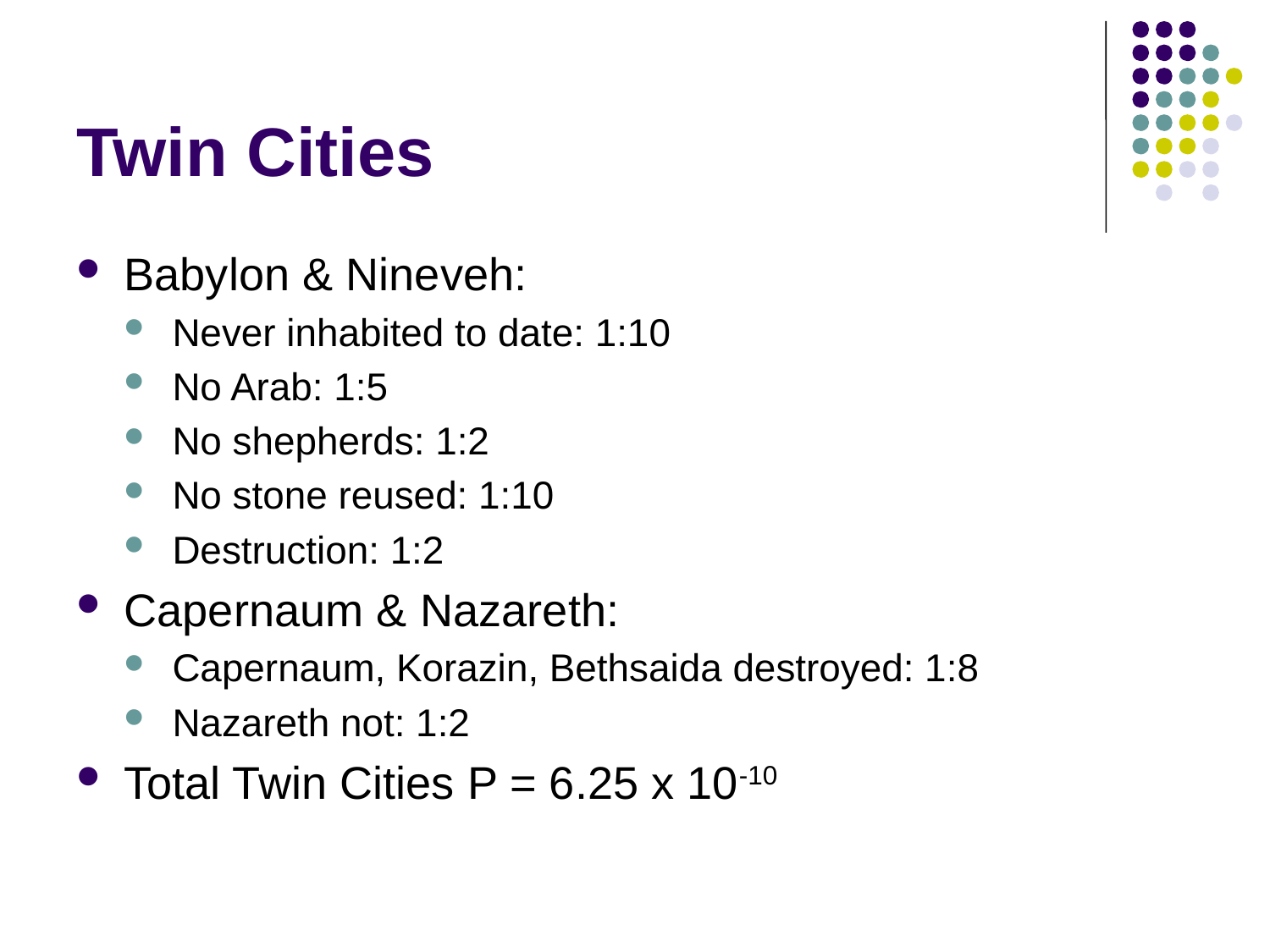

# Twin Cities
Babylon & Nineveh:
Never inhabited to date: 1:10
No Arab: 1:5
No shepherds: 1:2
No stone reused: 1:10
Destruction: 1:2
Capernaum & Nazareth:
Capernaum, Korazin, Bethsaida destroyed: 1:8
Nazareth not: 1:2
Total Twin Cities P = 6.25 x 10-10